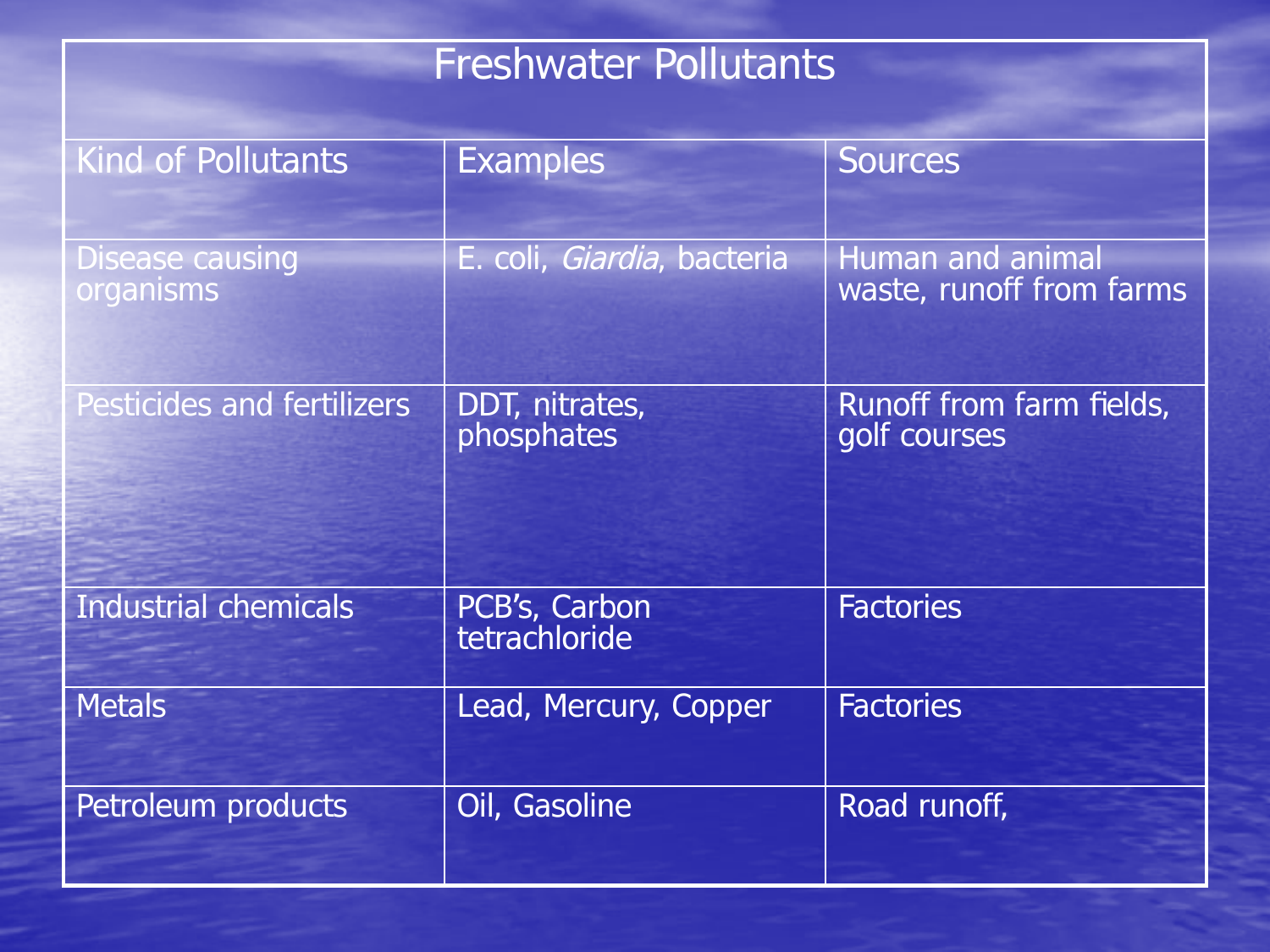

| Freshwater Pollutants |  |  |
| --- | --- | --- |
| Kind of Pollutants | Examples | Sources |
| Disease causing organisms | E. coli, Giardia, bacteria | Human and animal waste, runoff from farms |
| Pesticides and fertilizers | DDT, nitrates, phosphates | Runoff from farm fields, golf courses |
| Industrial chemicals | PCB’s, Carbon tetrachloride | Factories |
| Metals | Lead, Mercury, Copper | Factories |
| Petroleum products | Oil, Gasoline | Road runoff, |